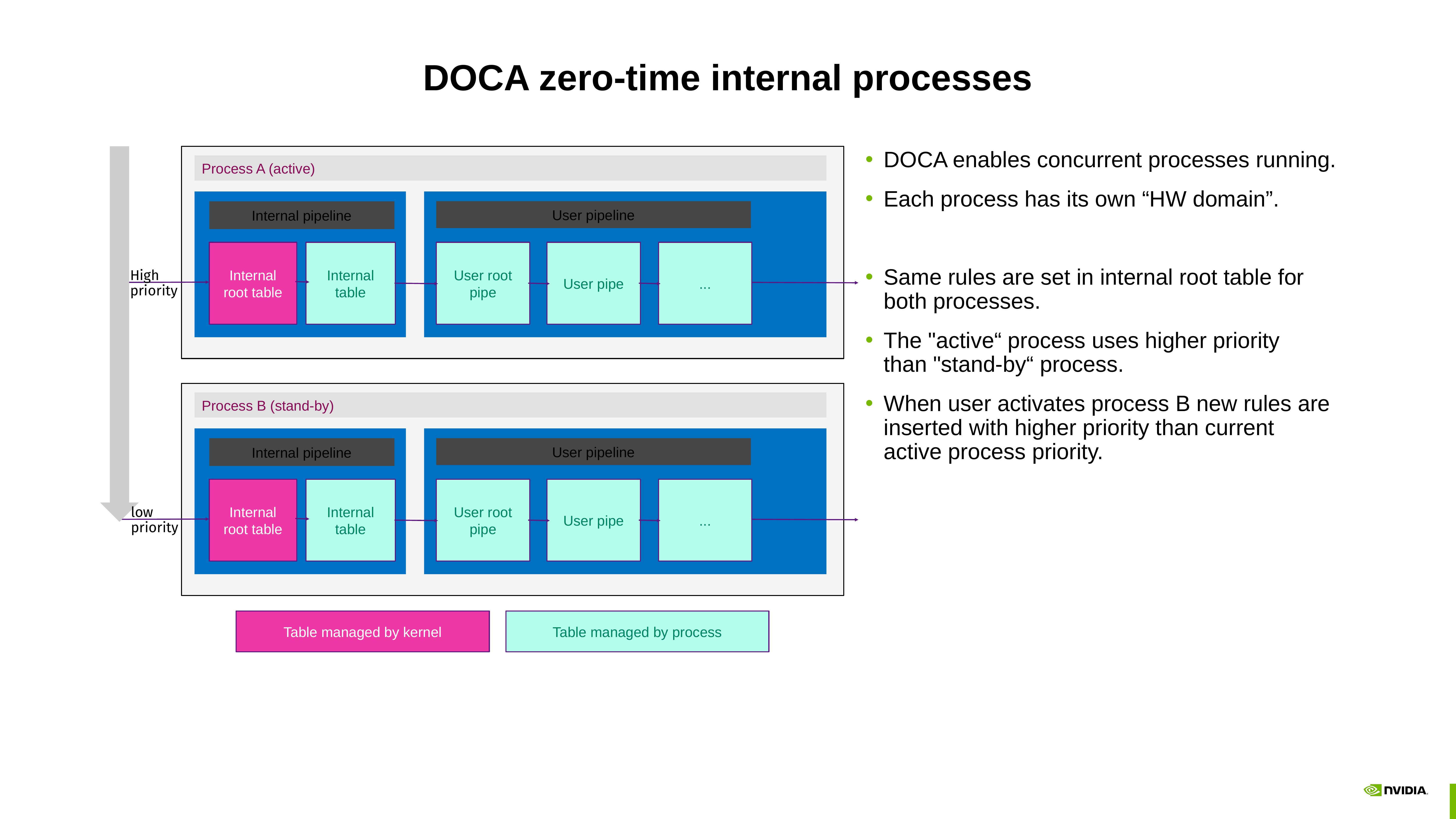

# DOCA zero-time internal processes

Process A (active)

Internal
root table
Internal table
Internal pipeline

User pipeline
User root pipe
User pipe
...
High
priority

Process B (stand-by)

Internal root table
Internal table
Internal pipeline

User pipeline
User root pipe
User pipe
...
low
priority
Table managed by kernel
Table managed by process
DOCA enables concurrent processes running.
Each process has its own “HW domain”.

Same rules are set in internal root table for both processes.
The "active“ process uses higher priority than "stand-by“ process.
When user activates process B new rules are inserted with higher priority than current active process priority.